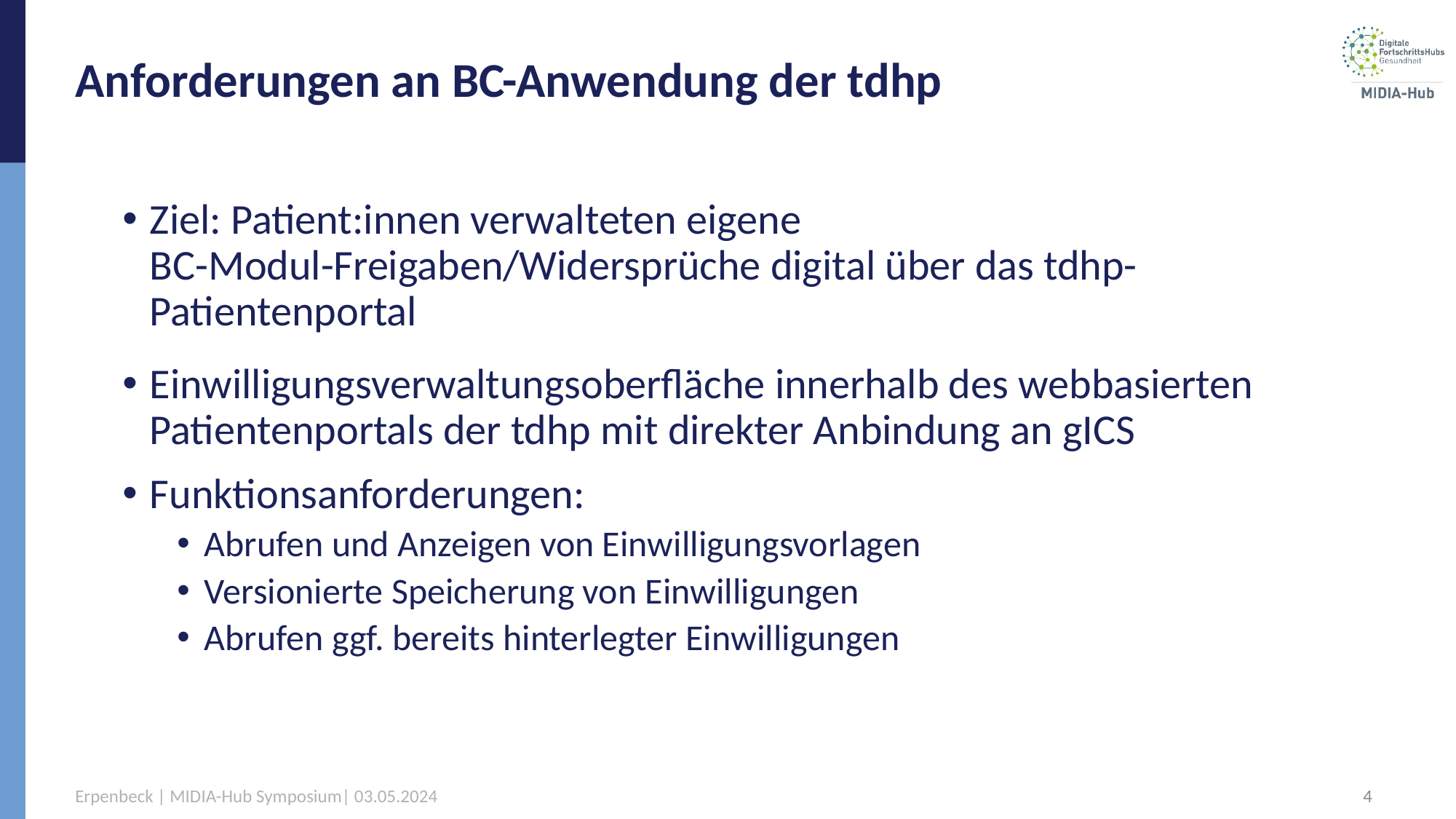

# Anforderungen an BC-Anwendung der tdhp

Ziel: Patient:innen verwalteten eigene BC-Modul-Freigaben/Widersprüche digital über das tdhp-Patientenportal
Einwilligungsverwaltungsoberfläche innerhalb des webbasierten Patientenportals der tdhp mit direkter Anbindung an gICS
Funktionsanforderungen:
Abrufen und Anzeigen von Einwilligungsvorlagen
Versionierte Speicherung von Einwilligungen
Abrufen ggf. bereits hinterlegter Einwilligungen
Erpenbeck | MIDIA-Hub Symposium| 03.05.2024